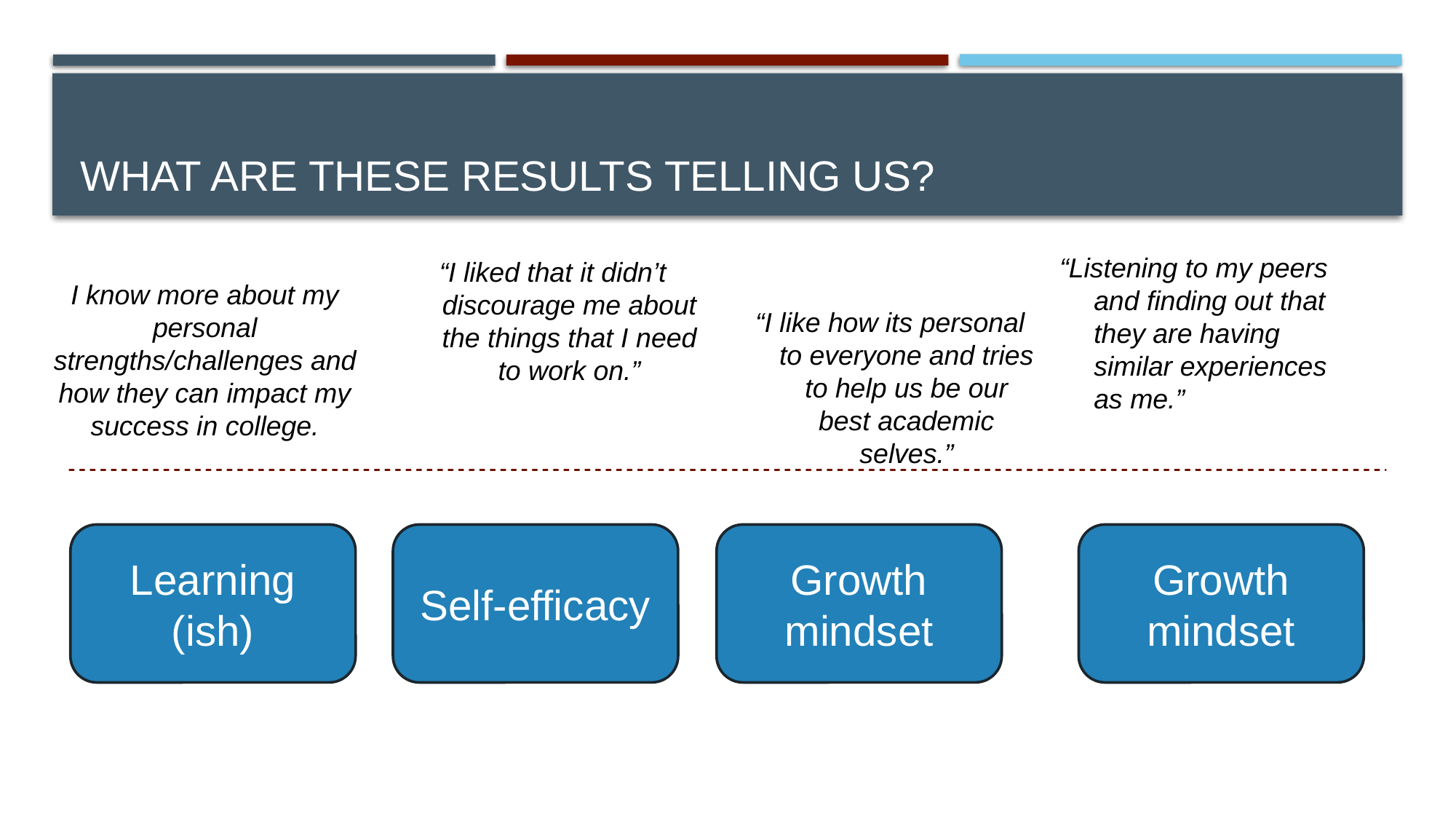

# What are these results telling us?
“Listening to my peers and finding out that they are having similar experiences as me.”
“I liked that it didn’t discourage me about the things that I need to work on.”
I know more about my personal strengths/challenges and how they can impact my success in college.
“I like how its personal to everyone and tries to help us be our best academic selves.”
Growth mindset
Self-efficacy
Growth mindset
Learning (ish)